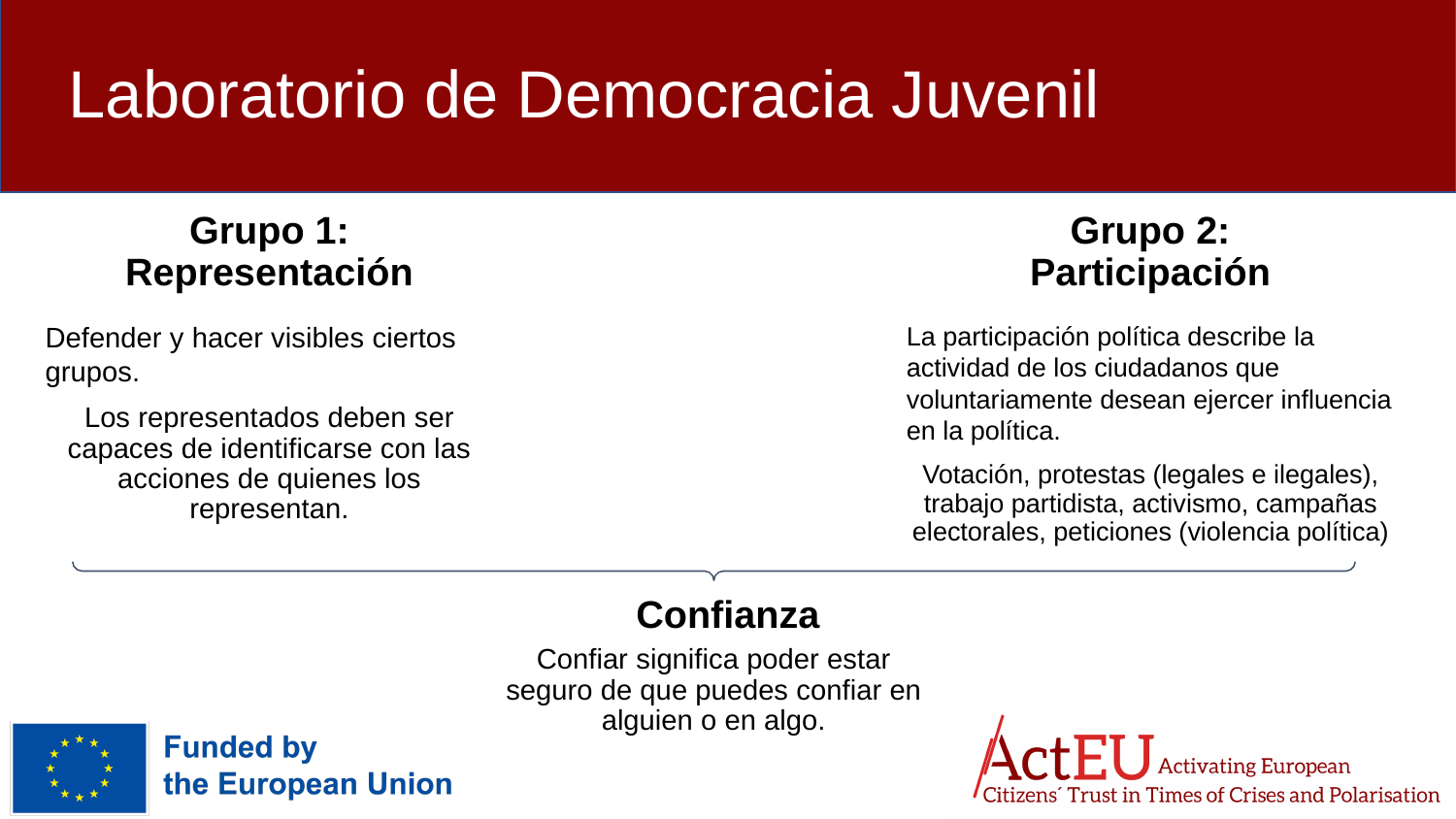

# Laboratorio de Democracia Juvenil
Grupo 2: Participación
Grupo 1: Representación
Defender y hacer visibles ciertos grupos.
Los representados deben ser capaces de identificarse con las acciones de quienes los representan.
La participación política describe la actividad de los ciudadanos que voluntariamente desean ejercer influencia en la política.
Votación, protestas (legales e ilegales), trabajo partidista, activismo, campañas electorales, peticiones (violencia política)

Confianza
Confiar significa poder estar seguro de que puedes confiar en alguien o en algo.